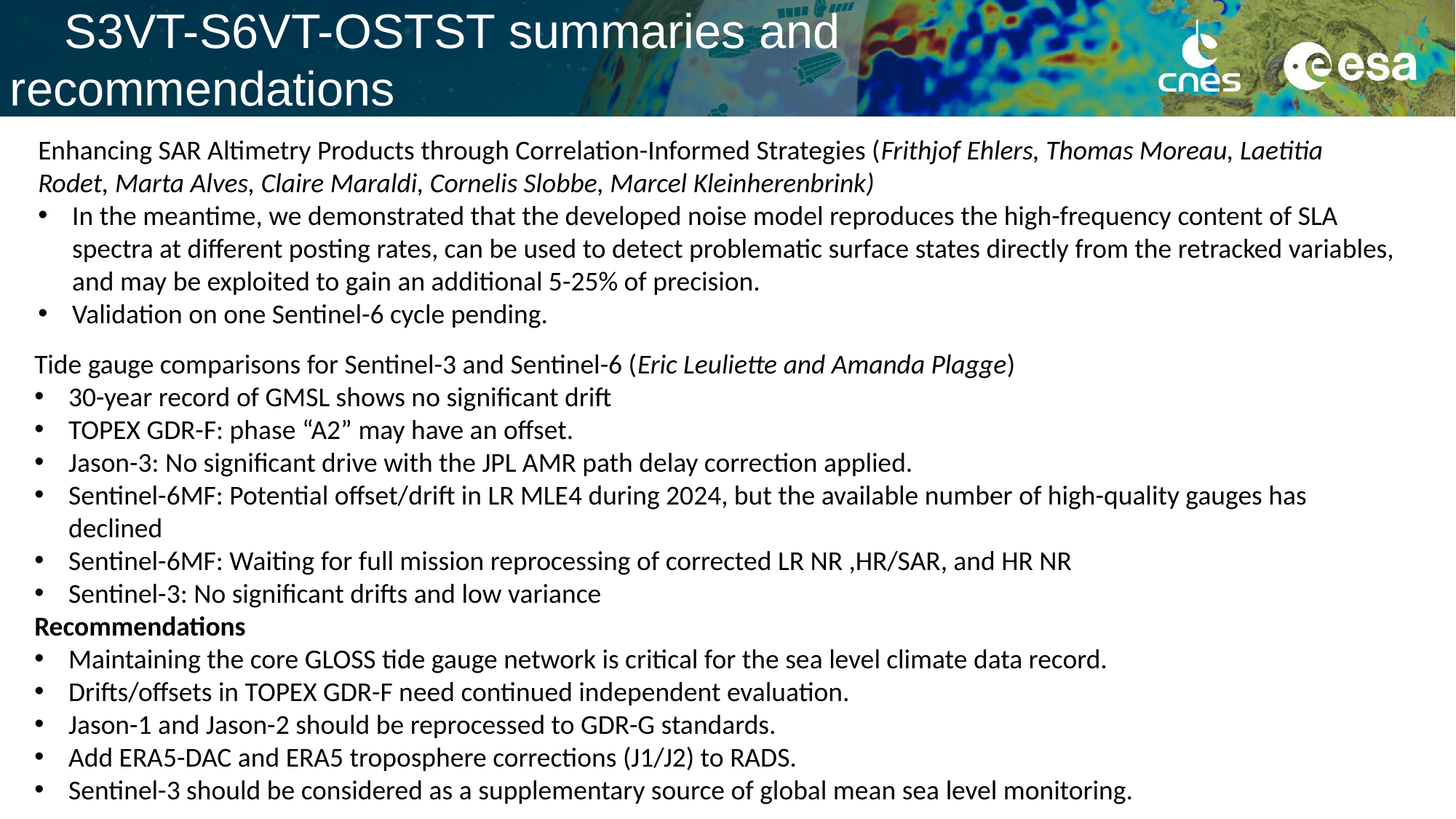

# S3VT-S6VT-OSTST summaries and recommendations
Enhancing SAR Altimetry Products through Correlation-Informed Strategies (Frithjof Ehlers, Thomas Moreau, Laetitia Rodet, Marta Alves, Claire Maraldi, Cornelis Slobbe, Marcel Kleinherenbrink)
In the meantime, we demonstrated that the developed noise model reproduces the high-frequency content of SLA spectra at different posting rates, can be used to detect problematic surface states directly from the retracked variables, and may be exploited to gain an additional 5-25% of precision.
Validation on one Sentinel-6 cycle pending.

Tide gauge comparisons for Sentinel-3 and Sentinel-6 (Eric Leuliette and Amanda Plagge)
30-year record of GMSL shows no significant drift
TOPEX GDR-F: phase “A2” may have an offset.
Jason-3: No significant drive with the JPL AMR path delay correction applied.
Sentinel-6MF: Potential offset/drift in LR MLE4 during 2024, but the available number of high-quality gauges has declined
Sentinel-6MF: Waiting for full mission reprocessing of corrected LR NR ,HR/SAR, and HR NR
Sentinel-3: No significant drifts and low variance
Recommendations
Maintaining the core GLOSS tide gauge network is critical for the sea level climate data record.
Drifts/offsets in TOPEX GDR-F need continued independent evaluation.
Jason-1 and Jason-2 should be reprocessed to GDR-G standards.
Add ERA5-DAC and ERA5 troposphere corrections (J1/J2) to RADS.
Sentinel-3 should be considered as a supplementary source of global mean sea level monitoring.